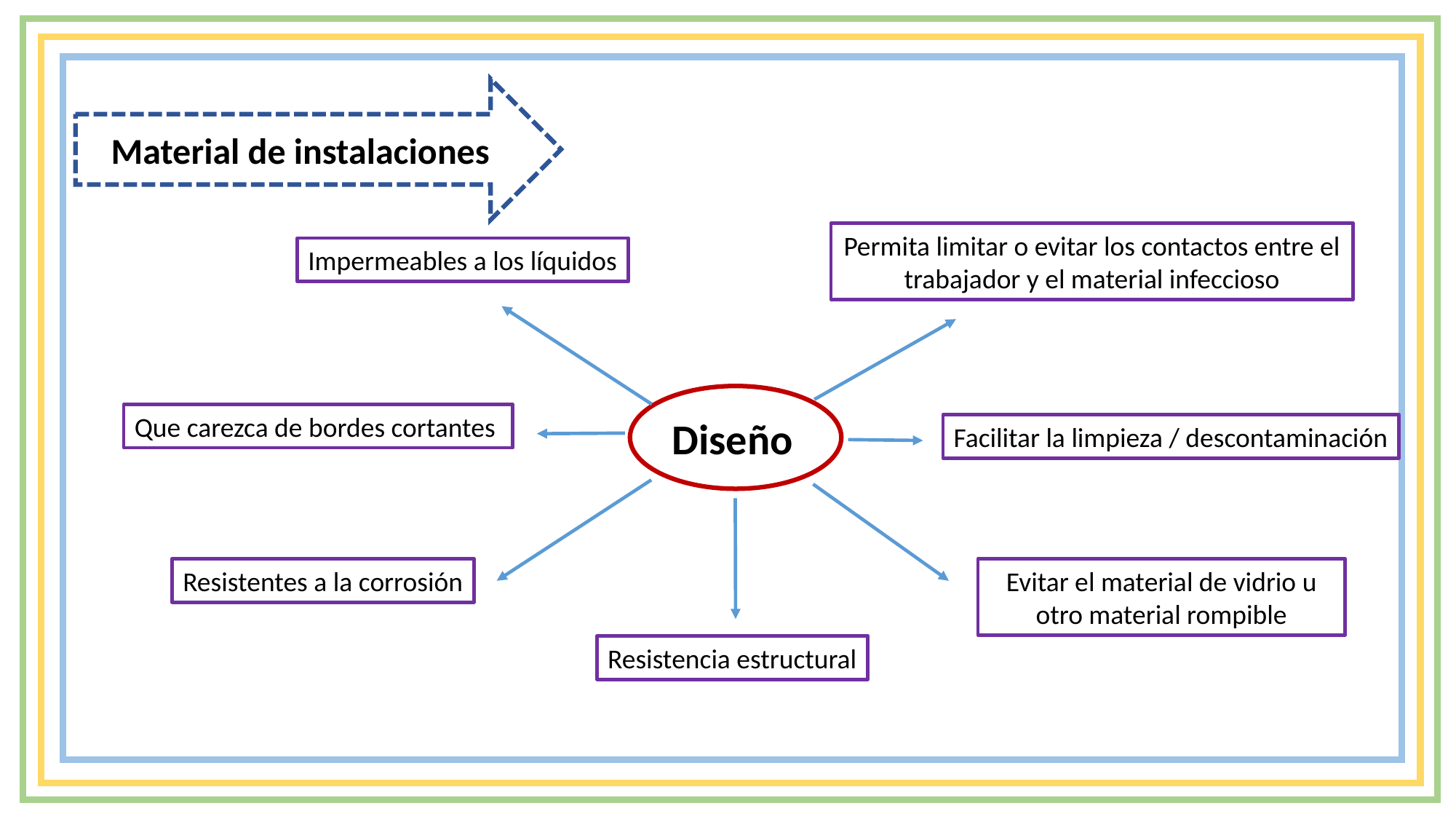

Material de instalaciones
Permita limitar o evitar los contactos entre el trabajador y el material infeccioso
Impermeables a los líquidos
Diseño
Que carezca de bordes cortantes
Facilitar la limpieza / descontaminación
Resistentes a la corrosión
Evitar el material de vidrio u otro material rompible
Resistencia estructural